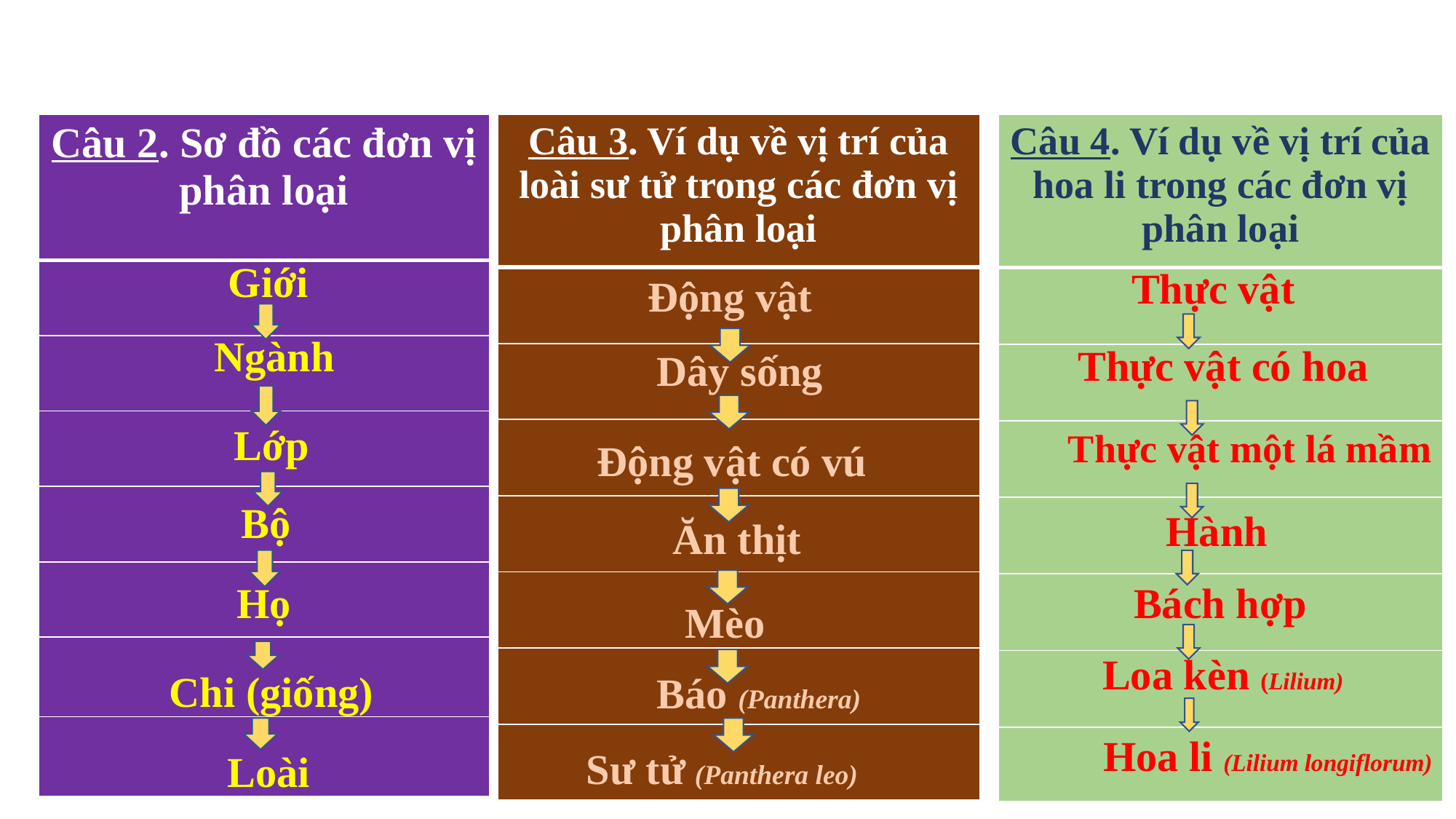

| Câu 3. Ví dụ về vị trí của loài sư tử trong các đơn vị phân loại |
| --- |
|  |
|  |
|  |
|  |
|  |
|  |
|  |
| Câu 4. Ví dụ về vị trí của hoa li trong các đơn vị phân loại |
| --- |
|  |
|  |
|  |
|  |
|  |
|  |
|  |
| Câu 2. Sơ đồ các đơn vị phân loại |
| --- |
|  |
|  |
|  |
|  |
|  |
|  |
|  |
Giới
Thực vật
Động vật

Ngành

Thực vật có hoa
Dây sống

Lớp
Thực vật một lá mầm
Động vật có vú

Bộ
Hành
Ăn thịt

Bách hợp
Họ
Mèo

Loa kèn (Lilium)

Chi (giống)
Báo (Panthera)

Hoa li (Lilium longiflorum)
Sư tử (Panthera leo)
Loài